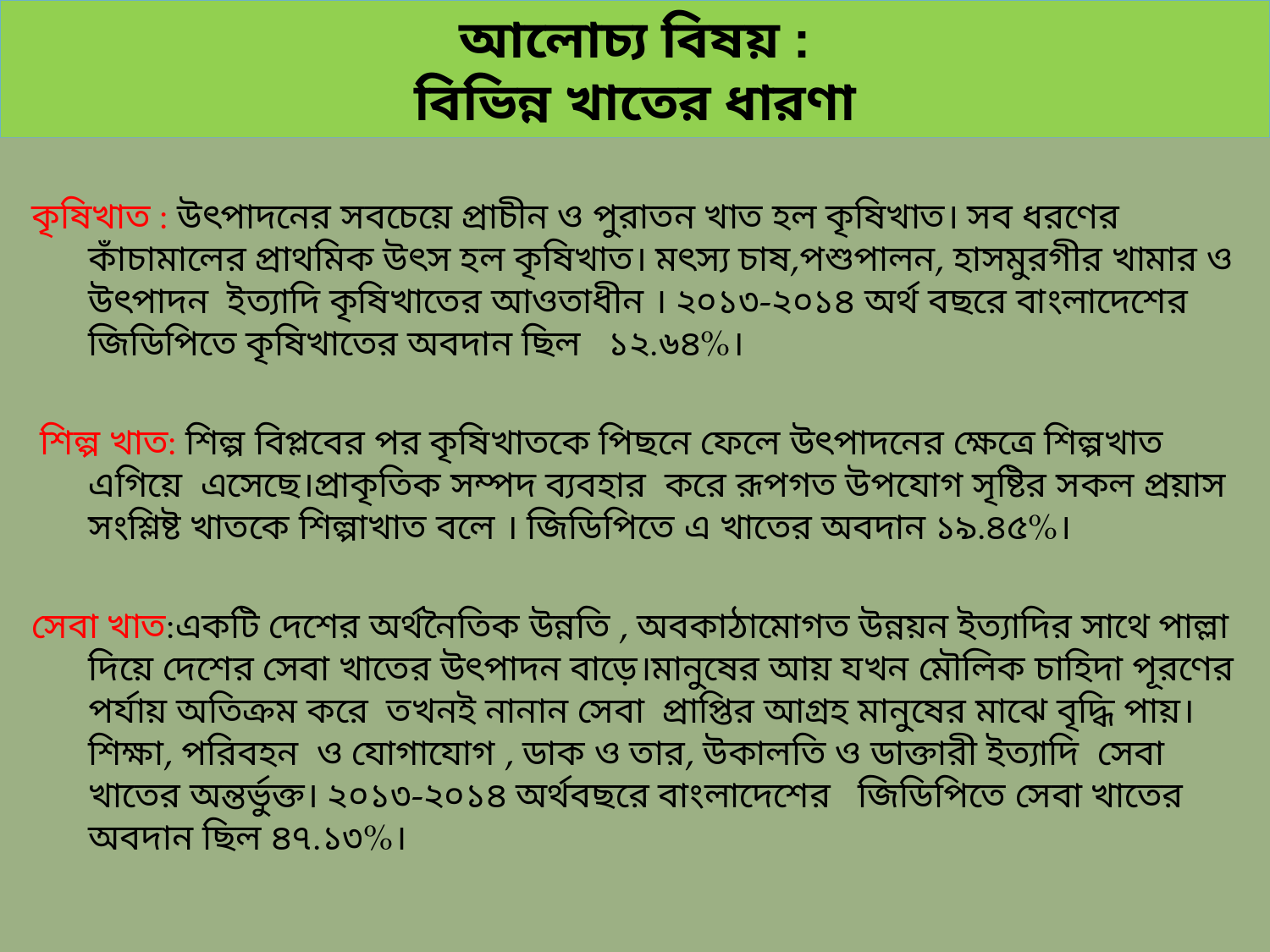

# আলোচ্য বিষয় : বিভিন্ন খাতের ধারণা

কৃষিখাত : উৎপাদনের সবচেয়ে প্রাচীন ও পুরাতন খাত হল কৃষিখাত। সব ধরণের কাঁচামালের প্রাথমিক উৎস হল কৃষিখাত। মৎস্য চাষ,পশুপালন, হাসমুরগীর খামার ও উৎপাদন  ইত্যাদি কৃষিখাতের আওতাধীন । ২০১৩-২০১৪ অর্থ বছরে বাংলাদেশের জিডিপিতে কৃষিখাতের অবদান ছিল   ১২.৬৪%।

 শিল্প খাত: শিল্প বিপ্লবের পর কৃষিখাতকে পিছনে ফেলে উৎপাদনের ক্ষেত্রে শিল্পখাত  এগিয়ে  এসেছে।প্রাকৃতিক সম্পদ ব্যবহার  করে রূপগত উপযোগ সৃষ্টির সকল প্রয়াস সংশ্লিষ্ট খাতকে শিল্পাখাত বলে । জিডিপিতে এ খাতের অবদান ১৯.৪৫%।

সেবা খাত:একটি দেশের অর্থনৈতিক উন্নতি , অবকাঠামোগত উন্নয়ন ইত্যাদির সাথে পাল্লা দিয়ে দেশের সেবা খাতের উৎপাদন বাড়ে।মানুষের আয় যখন মৌলিক চাহিদা পূরণের পর্যায় অতিক্রম করে  তখনই নানান সেবা  প্রাপ্তির আগ্রহ মানুষের মাঝে বৃদ্ধি পায়। শিক্ষা, পরিবহন  ও যোগাযোগ , ডাক ও তার, উকালতি ও ডাক্তারী ইত্যাদি  সেবা  খাতের অন্তর্ভুক্ত। ২০১৩-২০১৪ অর্থবছরে বাংলাদেশের   জিডিপিতে সেবা খাতের অবদান ছিল ৪৭.১৩%।